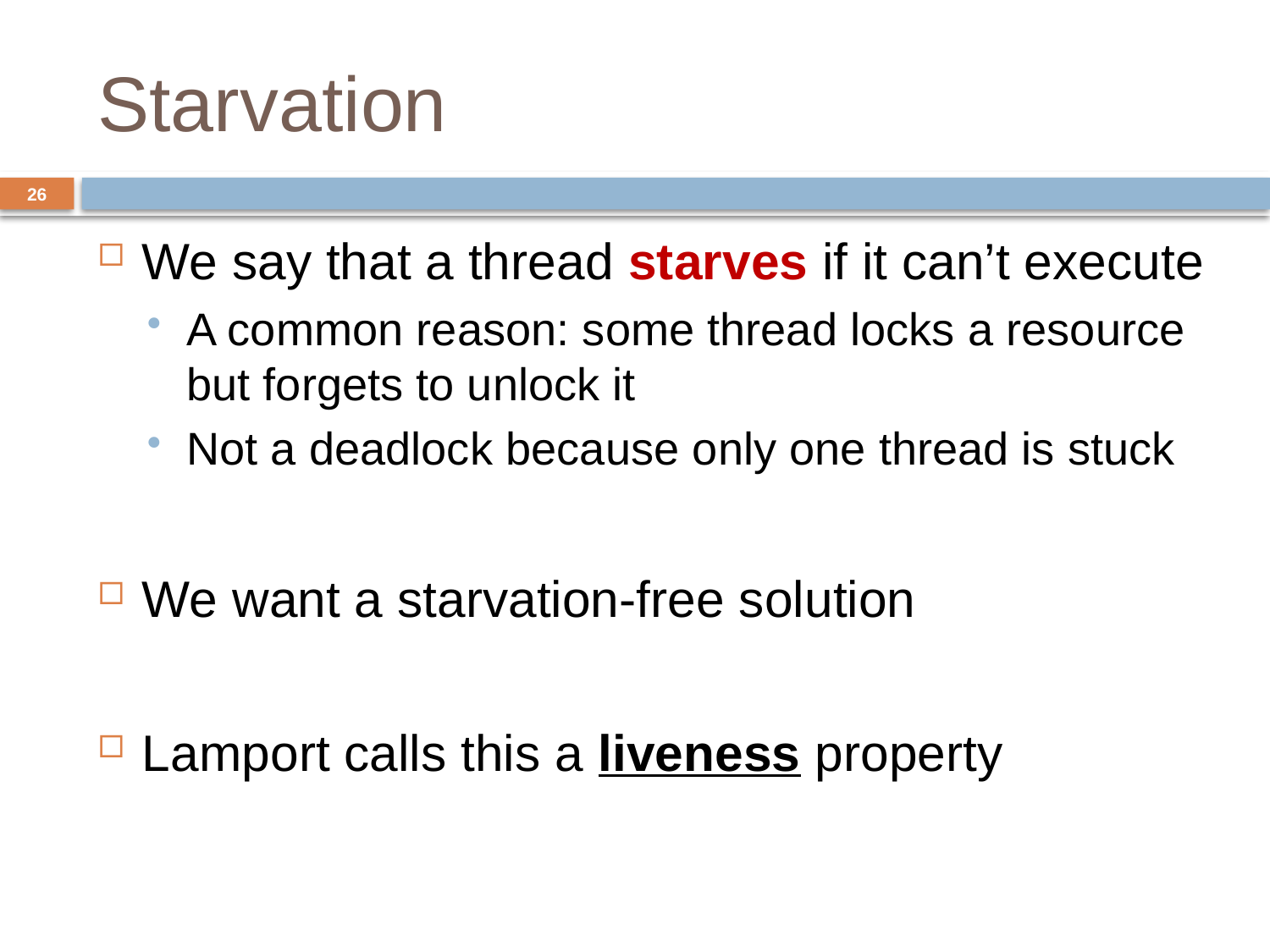

# Starvation
26
We say that a thread starves if it can’t execute
A common reason: some thread locks a resource but forgets to unlock it
Not a deadlock because only one thread is stuck

We want a starvation-free solution

Lamport calls this a liveness property